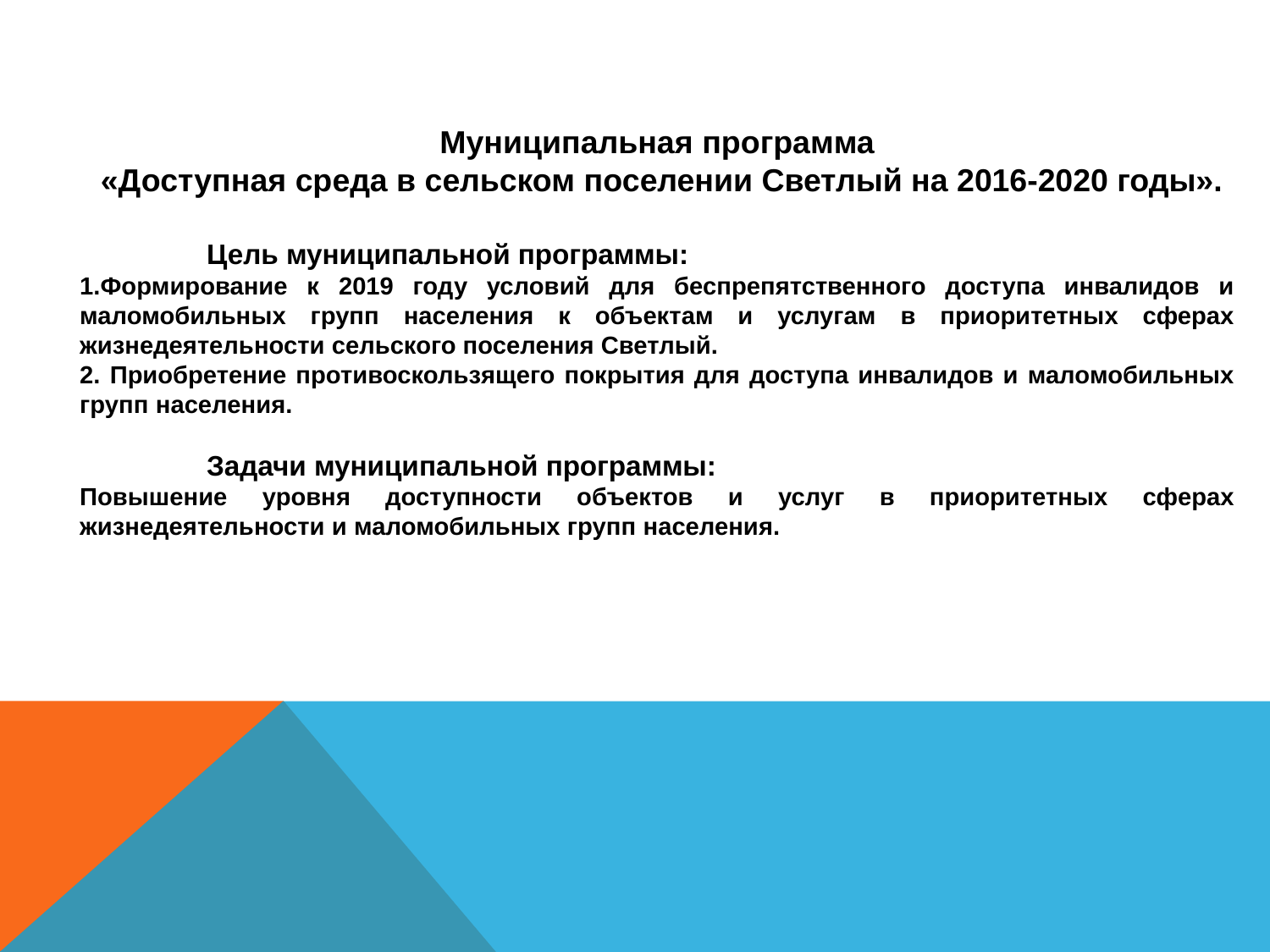

Муниципальная программа
 «Доступная среда в сельском поселении Светлый на 2016-2020 годы».

	Цель муниципальной программы:
1.Формирование к 2019 году условий для беспрепятственного доступа инвалидов и маломобильных групп населения к объектам и услугам в приоритетных сферах жизнедеятельности сельского поселения Светлый.
2. Приобретение противоскользящего покрытия для доступа инвалидов и маломобильных групп населения.

	Задачи муниципальной программы:
Повышение уровня доступности объектов и услуг в приоритетных сферах жизнедеятельности и маломобильных групп населения.